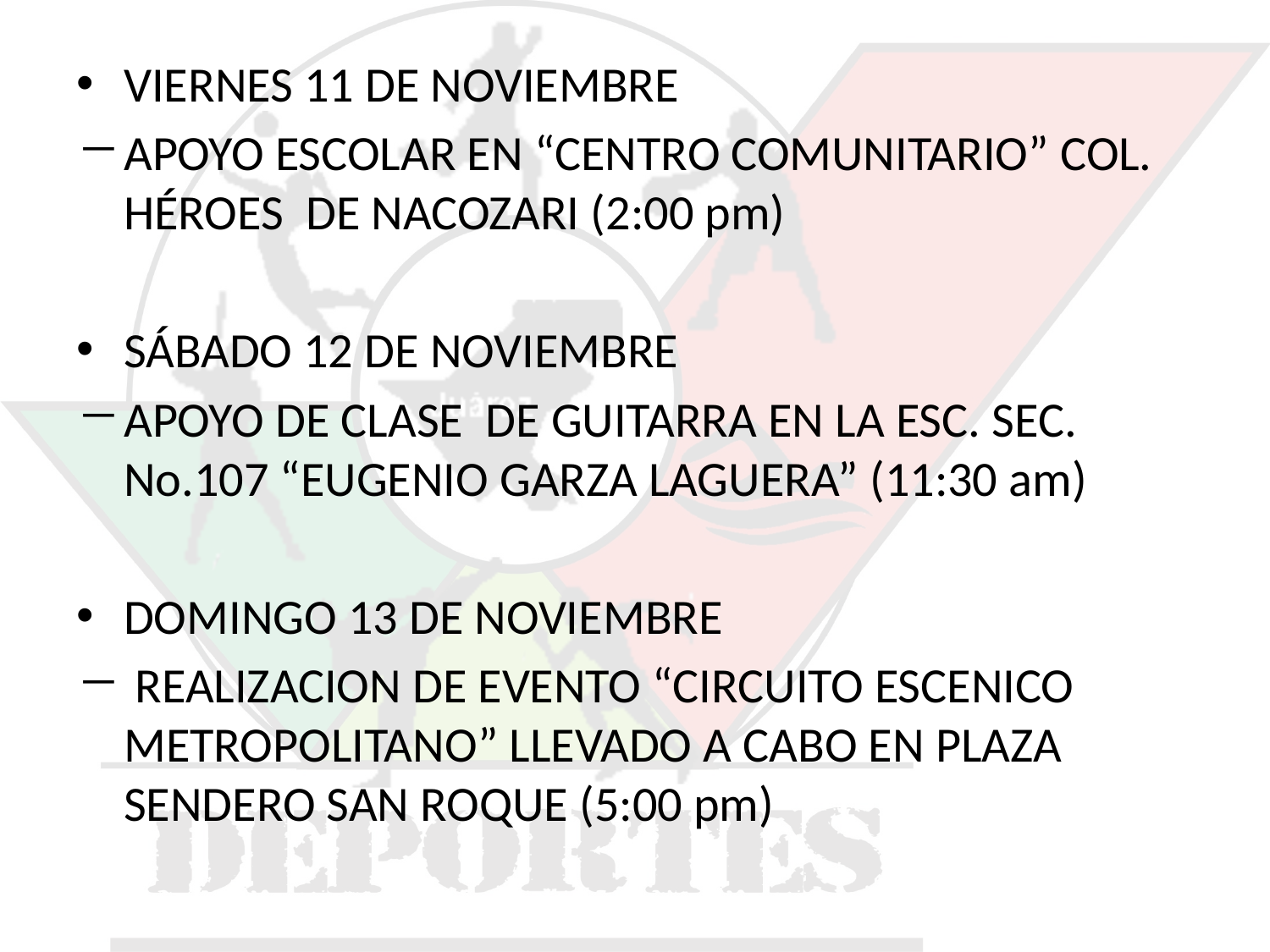

VIERNES 11 DE NOVIEMBRE
APOYO ESCOLAR EN “CENTRO COMUNITARIO” COL. HÉROES  DE NACOZARI (2:00 pm)

SÁBADO 12 DE NOVIEMBRE
APOYO DE CLASE  DE GUITARRA EN LA ESC. SEC. No.107 “EUGENIO GARZA LAGUERA” (11:30 am)

DOMINGO 13 DE NOVIEMBRE
 REALIZACION DE EVENTO “CIRCUITO ESCENICO METROPOLITANO” LLEVADO A CABO EN PLAZA SENDERO SAN ROQUE (5:00 pm)